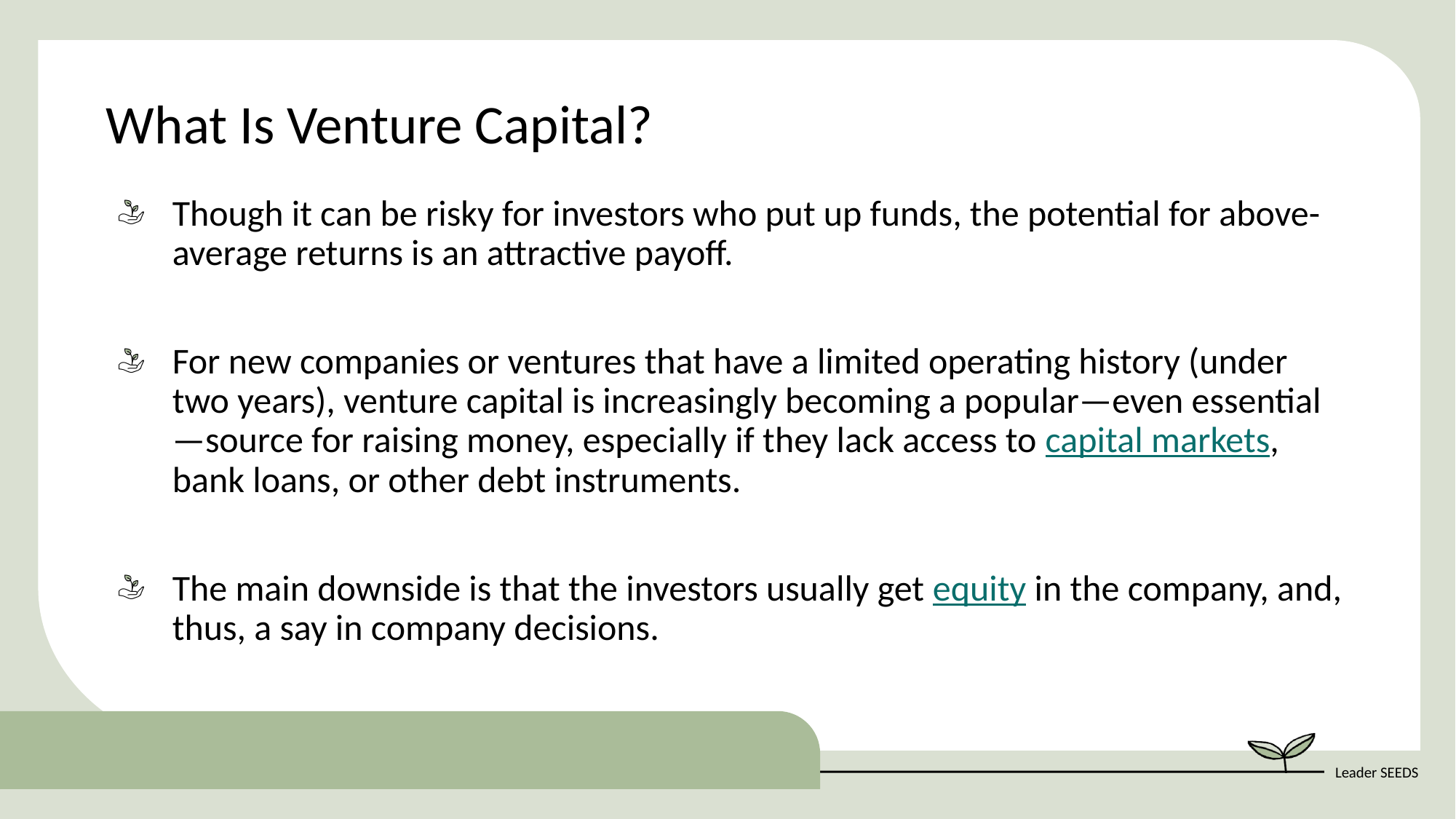

What Is Venture Capital?
Though it can be risky for investors who put up funds, the potential for above-average returns is an attractive payoff.

For new companies or ventures that have a limited operating history (under two years), venture capital is increasingly becoming a popular—even essential—source for raising money, especially if they lack access to capital markets, bank loans, or other debt instruments.

The main downside is that the investors usually get equity in the company, and, thus, a say in company decisions.